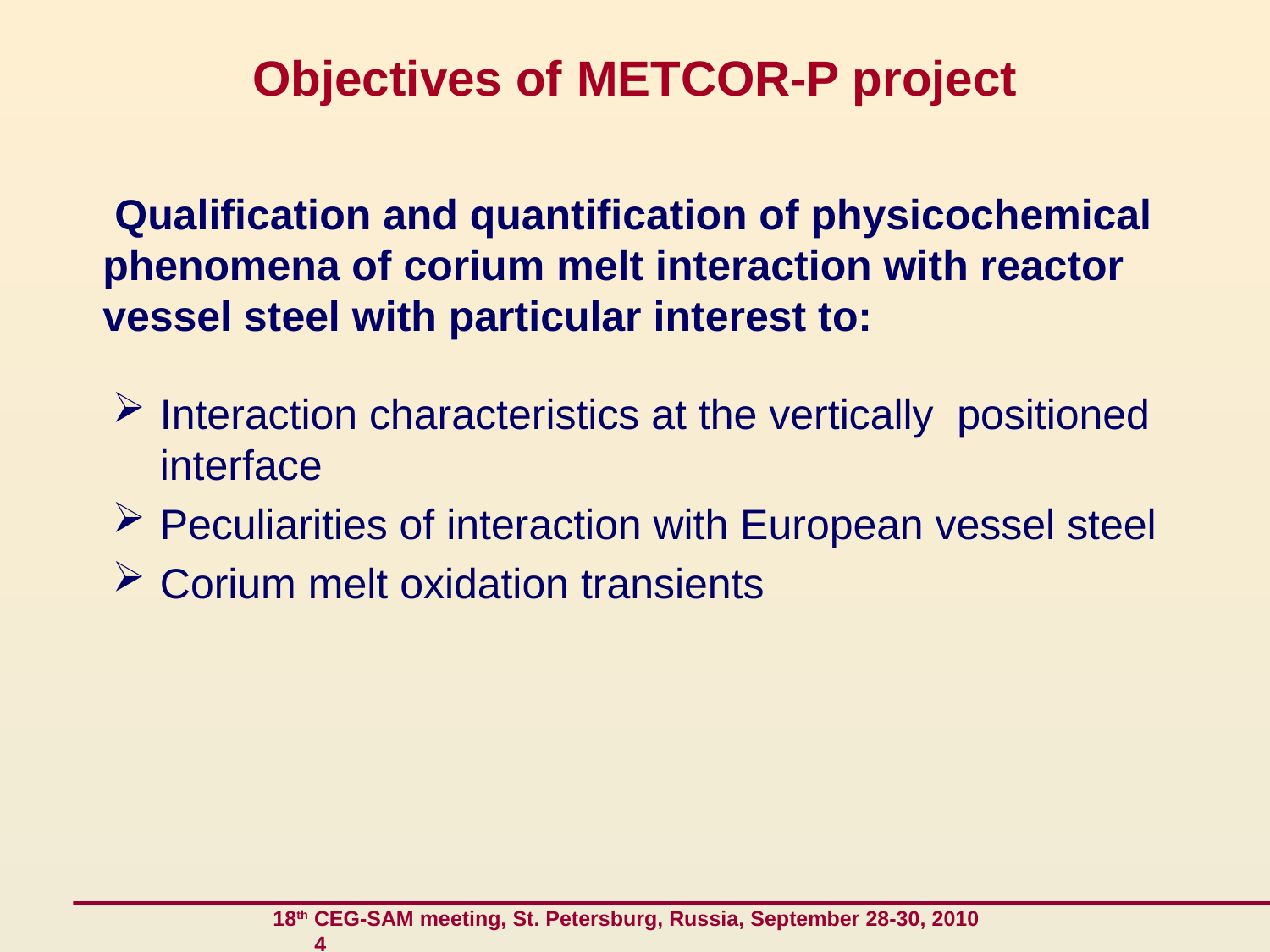

# Objectives of METCOR-P project
 Qualification and quantification of physicochemical phenomena of corium melt interaction with reactor vessel steel with particular interest to:

Interaction characteristics at the vertically  positioned interface
Peculiarities of interaction with European vessel steel
Corium melt oxidation transients

 18th CEG-SAM meeting, St. Petersburg, Russia, September 28-30, 2010                                      4